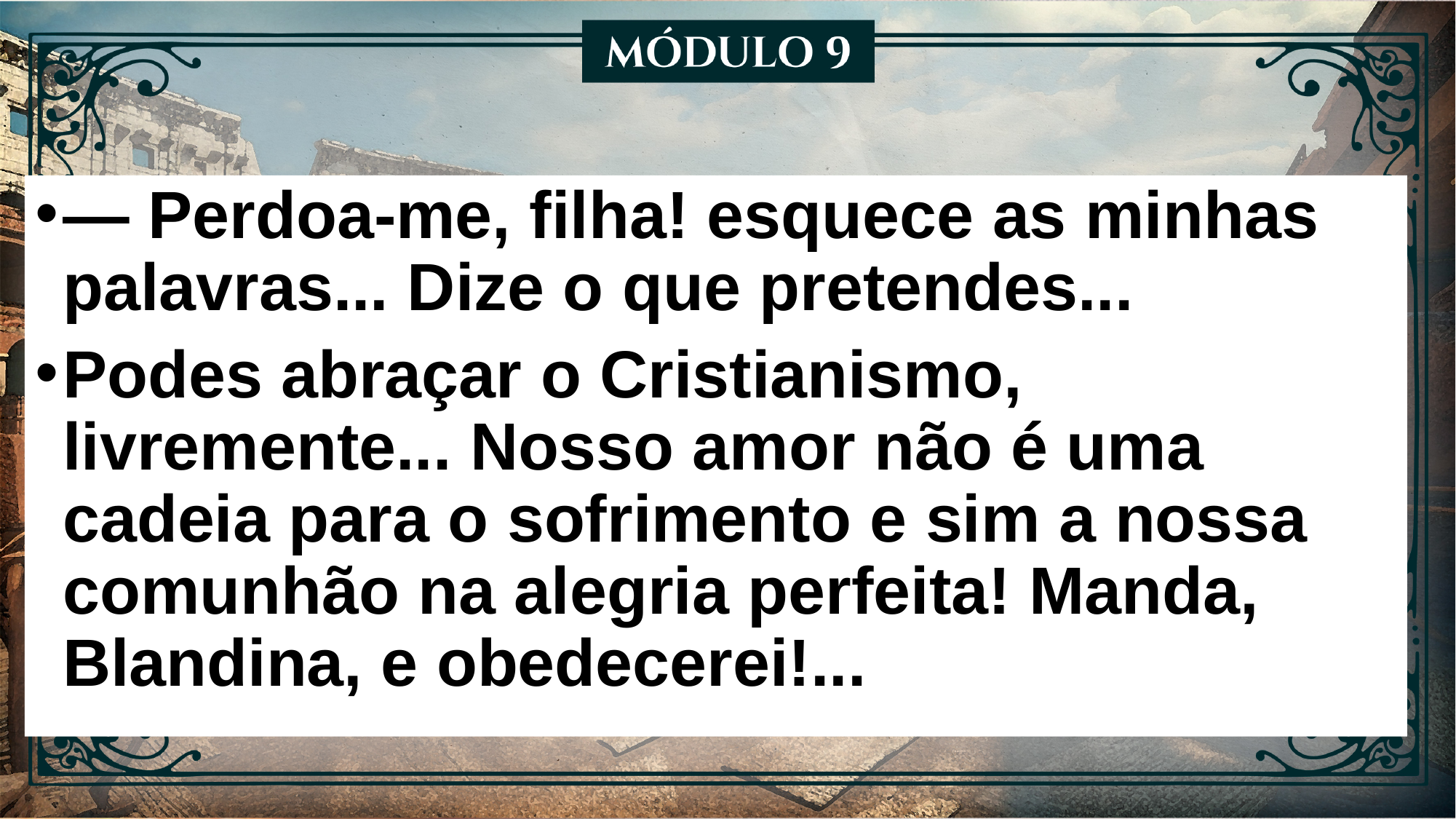

— Perdoa-me, filha! esquece as minhas palavras... Dize o que pretendes...
Podes abraçar o Cristianismo, livremente... Nosso amor não é uma cadeia para o sofrimento e sim a nossa comunhão na alegria perfeita! Manda, Blandina, e obedecerei!...